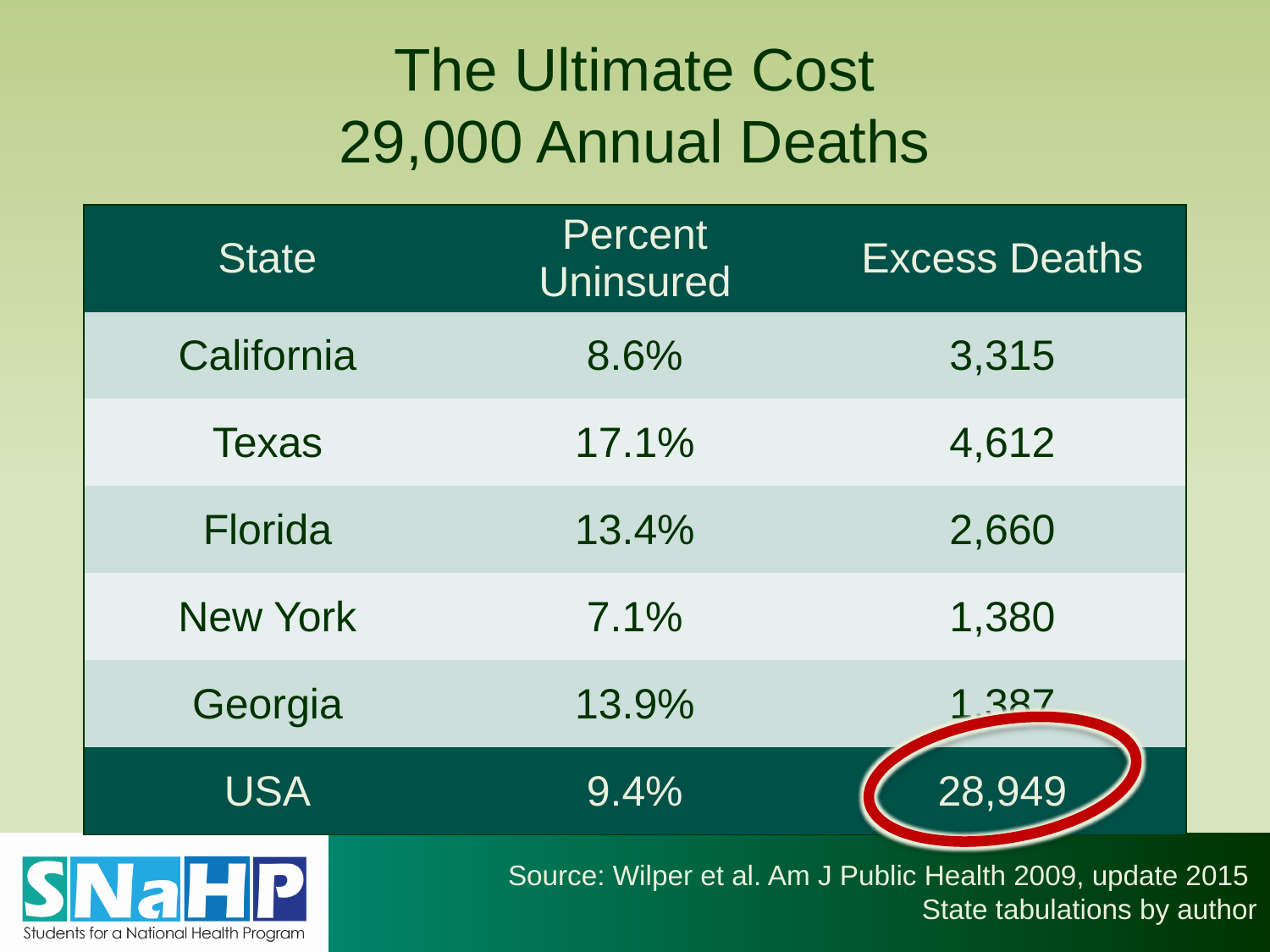

# The Ultimate Cost 29,000 Annual Deaths
| State | Percent Uninsured | Excess Deaths |
| --- | --- | --- |
| California | 8.6% | 3,315 |
| Texas | 17.1% | 4,612 |
| Florida | 13.4% | 2,660 |
| New York | 7.1% | 1,380 |
| Georgia | 13.9% | 1,387 |
| USA | 9.4% | 28,949 |

Source: Wilper et al. Am J Public Health 2009, update 2015
State tabulations by author